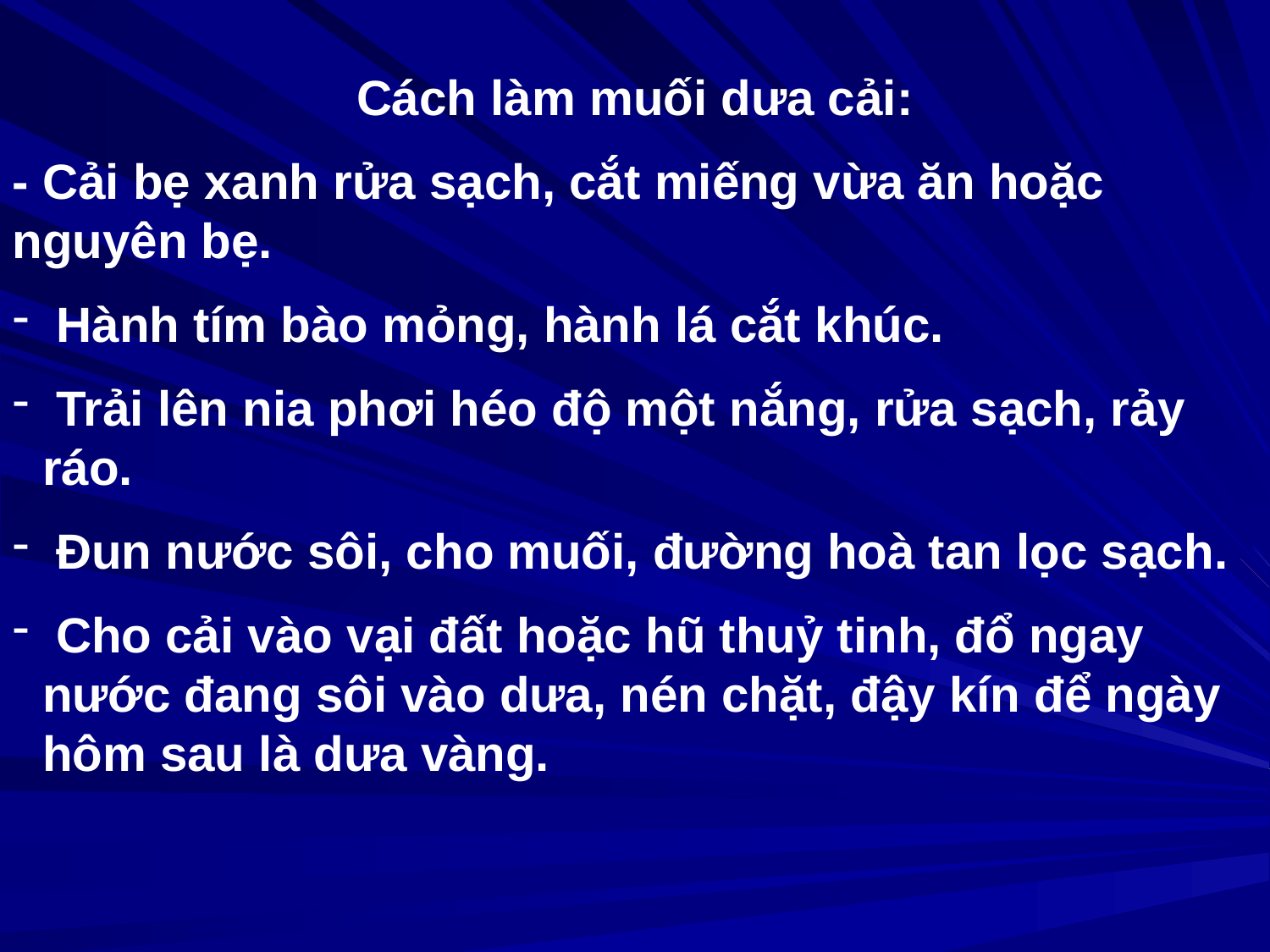

Cách làm muối dưa cải:
- Cải bẹ xanh rửa sạch, cắt miếng vừa ăn hoặc nguyên bẹ.
 Hành tím bào mỏng, hành lá cắt khúc.
 Trải lên nia phơi héo độ một nắng, rửa sạch, rảy ráo.
 Đun nước sôi, cho muối, đường hoà tan lọc sạch.
 Cho cải vào vại đất hoặc hũ thuỷ tinh, đổ ngay nước đang sôi vào dưa, nén chặt, đậy kín để ngày hôm sau là dưa vàng.